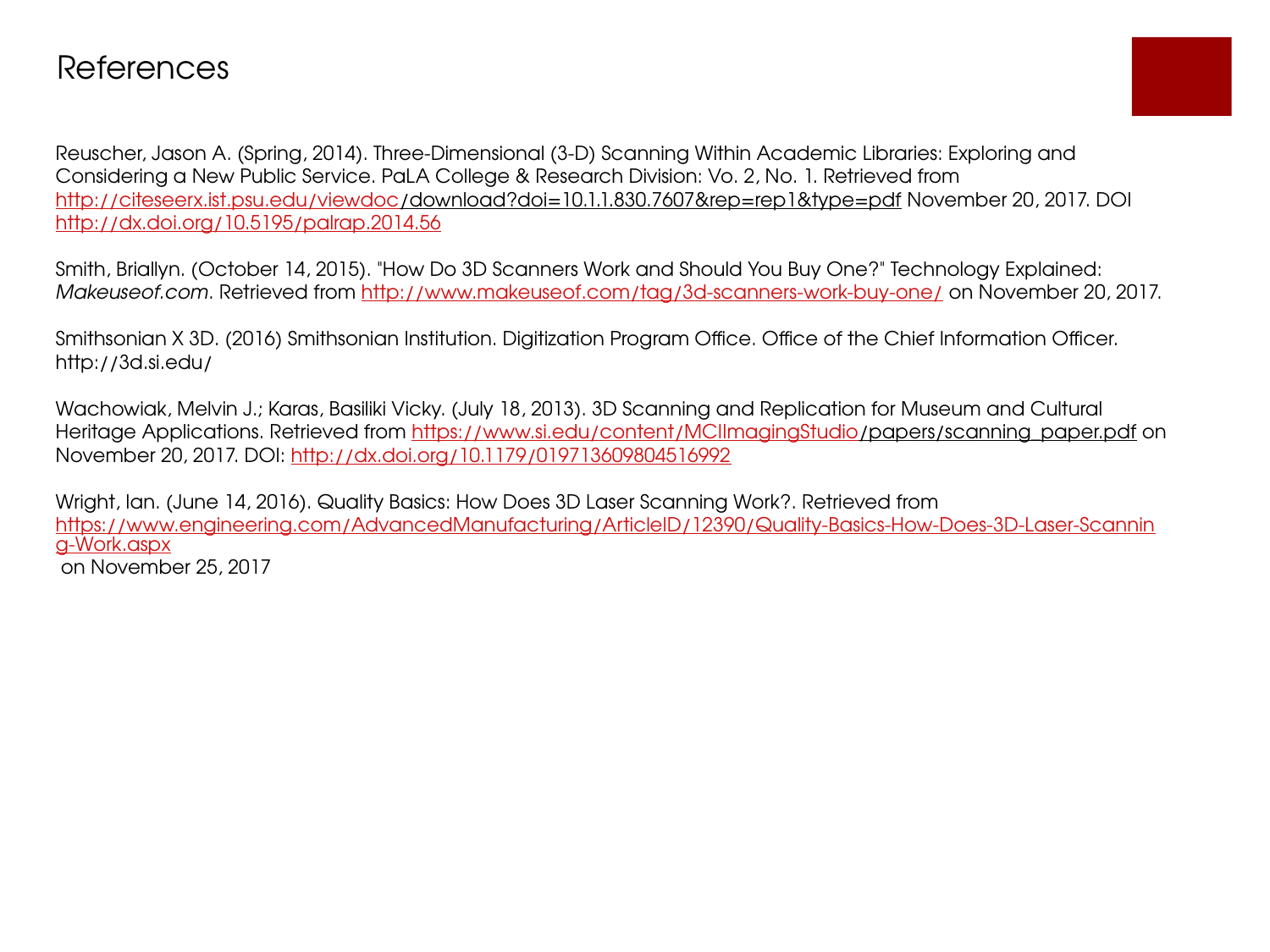

References
Reuscher, Jason A. (Spring, 2014). Three-Dimensional (3-D) Scanning Within Academic Libraries: Exploring and Considering a New Public Service. PaLA College & Research Division: Vo. 2, No. 1. Retrieved from http://citeseerx.ist.psu.edu/viewdoc/download?doi=10.1.1.830.7607&rep=rep1&type=pdf November 20, 2017. DOI http://dx.doi.org/10.5195/palrap.2014.56

Smith, Briallyn. (October 14, 2015). "How Do 3D Scanners Work and Should You Buy One?" Technology Explained: Makeuseof.com. Retrieved from http://www.makeuseof.com/tag/3d-scanners-work-buy-one/ on November 20, 2017.

Smithsonian X 3D. (2016) Smithsonian Institution. Digitization Program Office. Office of the Chief Information Officer. http://3d.si.edu/

Wachowiak, Melvin J.; Karas, Basiliki Vicky. (July 18, 2013). 3D Scanning and Replication for Museum and Cultural Heritage Applications. Retrieved from https://www.si.edu/content/MCIImagingStudio/papers/scanning_paper.pdf on November 20, 2017. DOI: http://dx.doi.org/10.1179/019713609804516992

Wright, Ian. (June 14, 2016). Quality Basics: How Does 3D Laser Scanning Work?. Retrieved from https://www.engineering.com/AdvancedManufacturing/ArticleID/12390/Quality-Basics-How-Does-3D-Laser-Scanning-Work.aspx on November 25, 2017